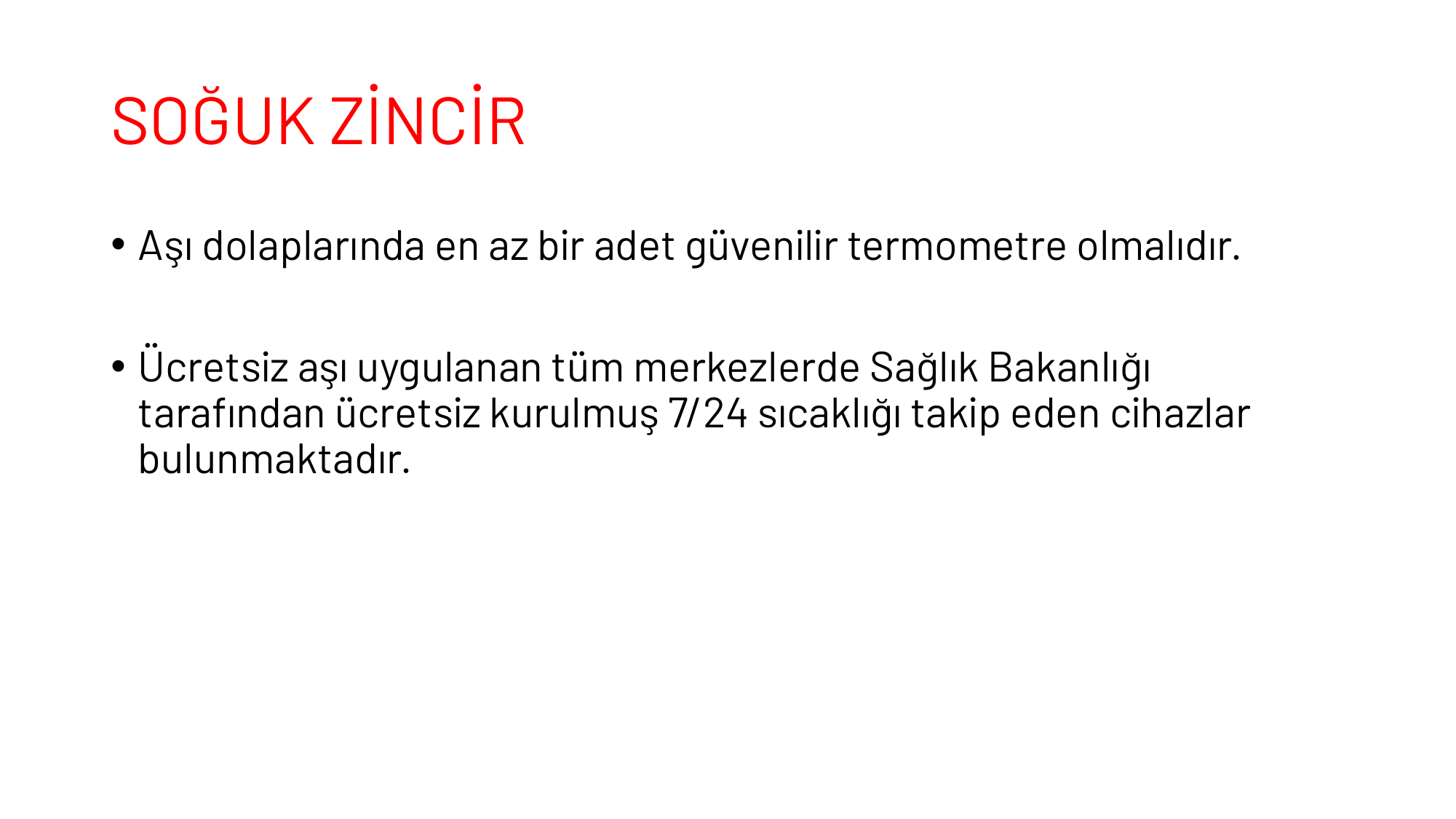

# SOĞUK ZİNCİR
Aşı dolaplarında en az bir adet güvenilir termometre olmalıdır.

Ücretsiz aşı uygulanan tüm merkezlerde Sağlık Bakanlığı tarafından ücretsiz kurulmuş 7/24 sıcaklığı takip eden cihazlar bulunmaktadır.